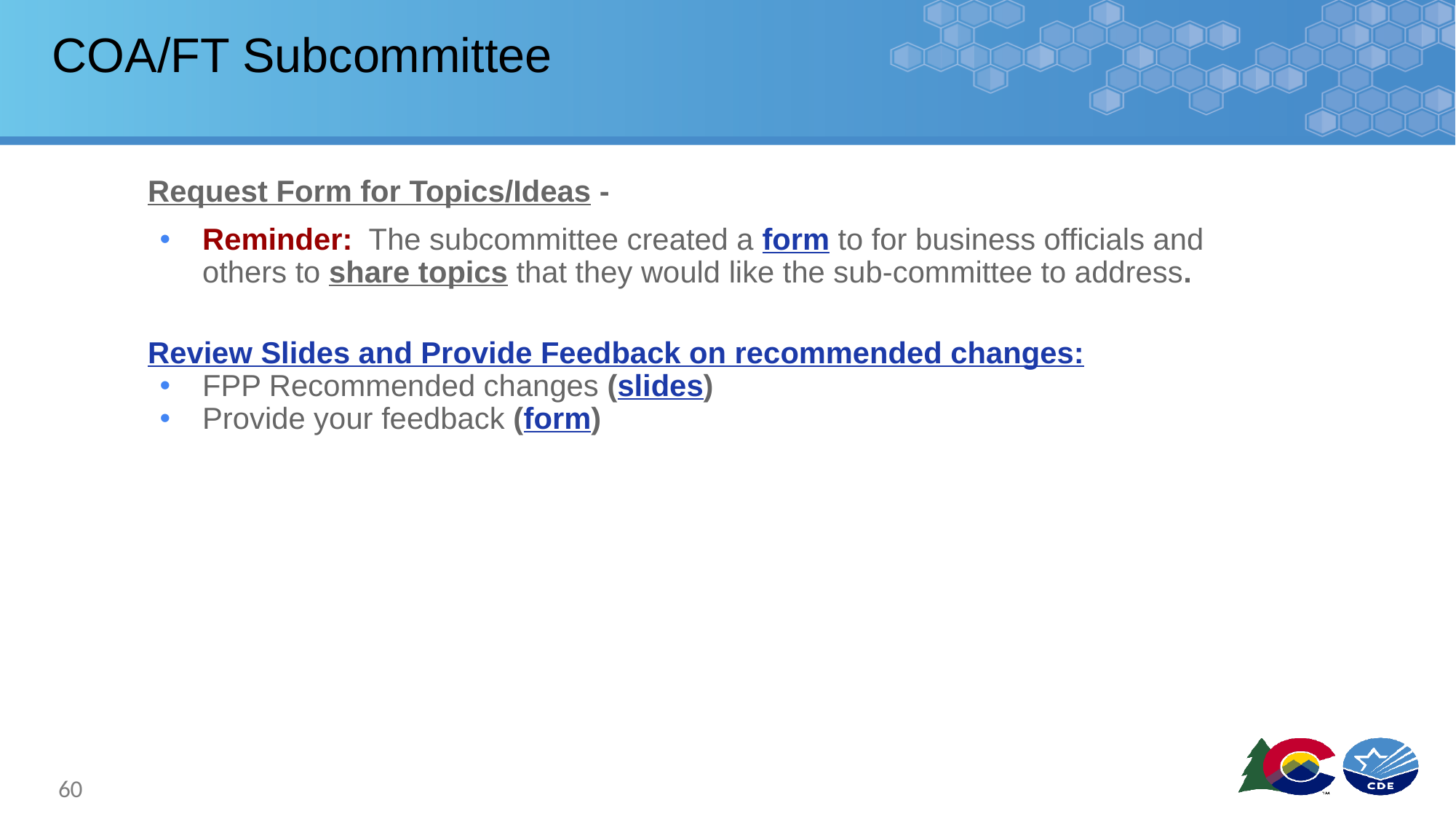

# COA/FT Subcommittee
Request Form for Topics/Ideas -
Reminder:  The subcommittee created a form to for business officials and others to share topics that they would like the sub-committee to address.

Review Slides and Provide Feedback on recommended changes:
FPP Recommended changes (slides)
Provide your feedback (form)

60